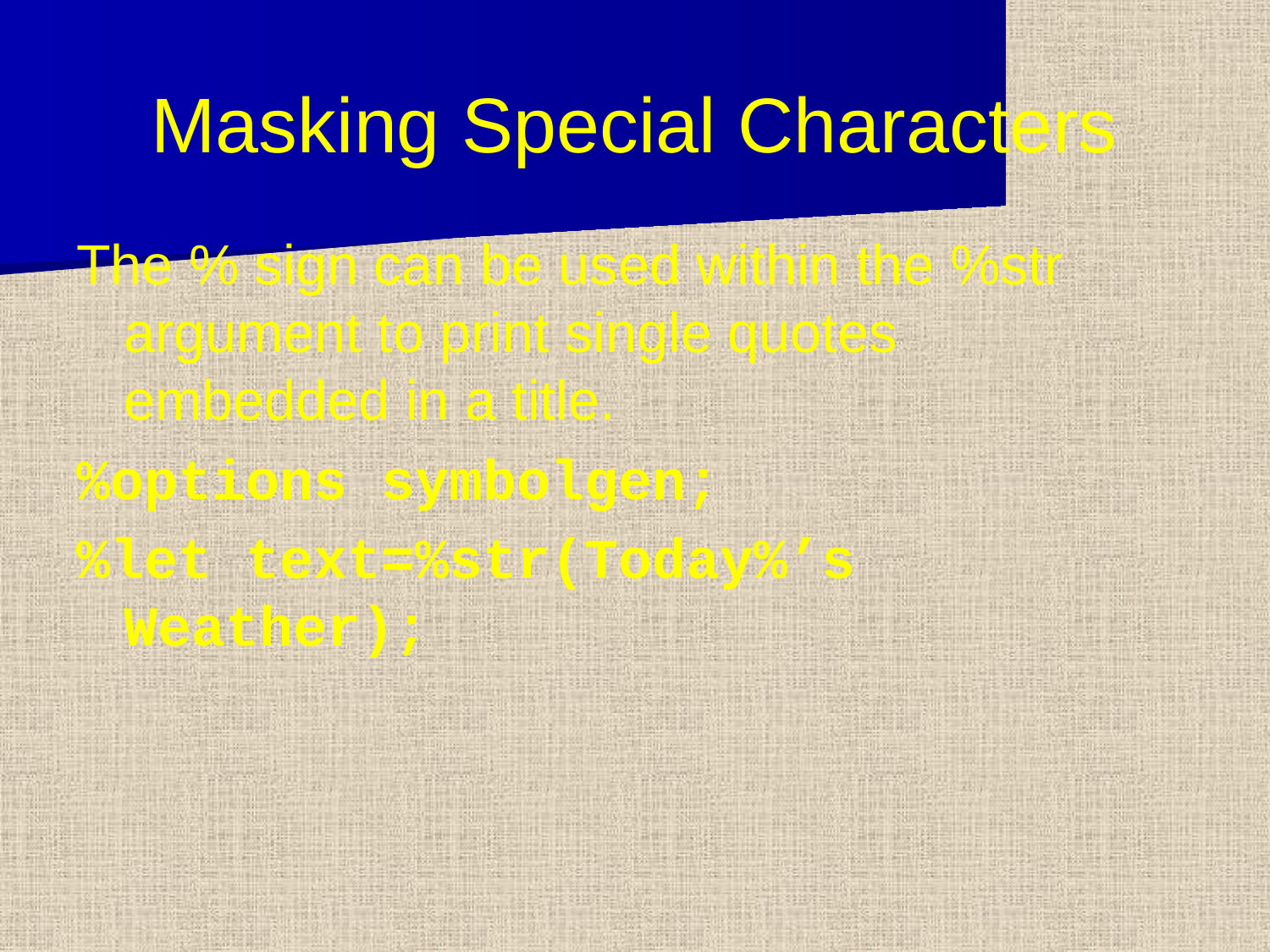

# Masking Special Characters
The % sign can be used within the %str argument to print single quotes embedded in a title.
%options symbolgen;
%let text=%str(Today%’s Weather);